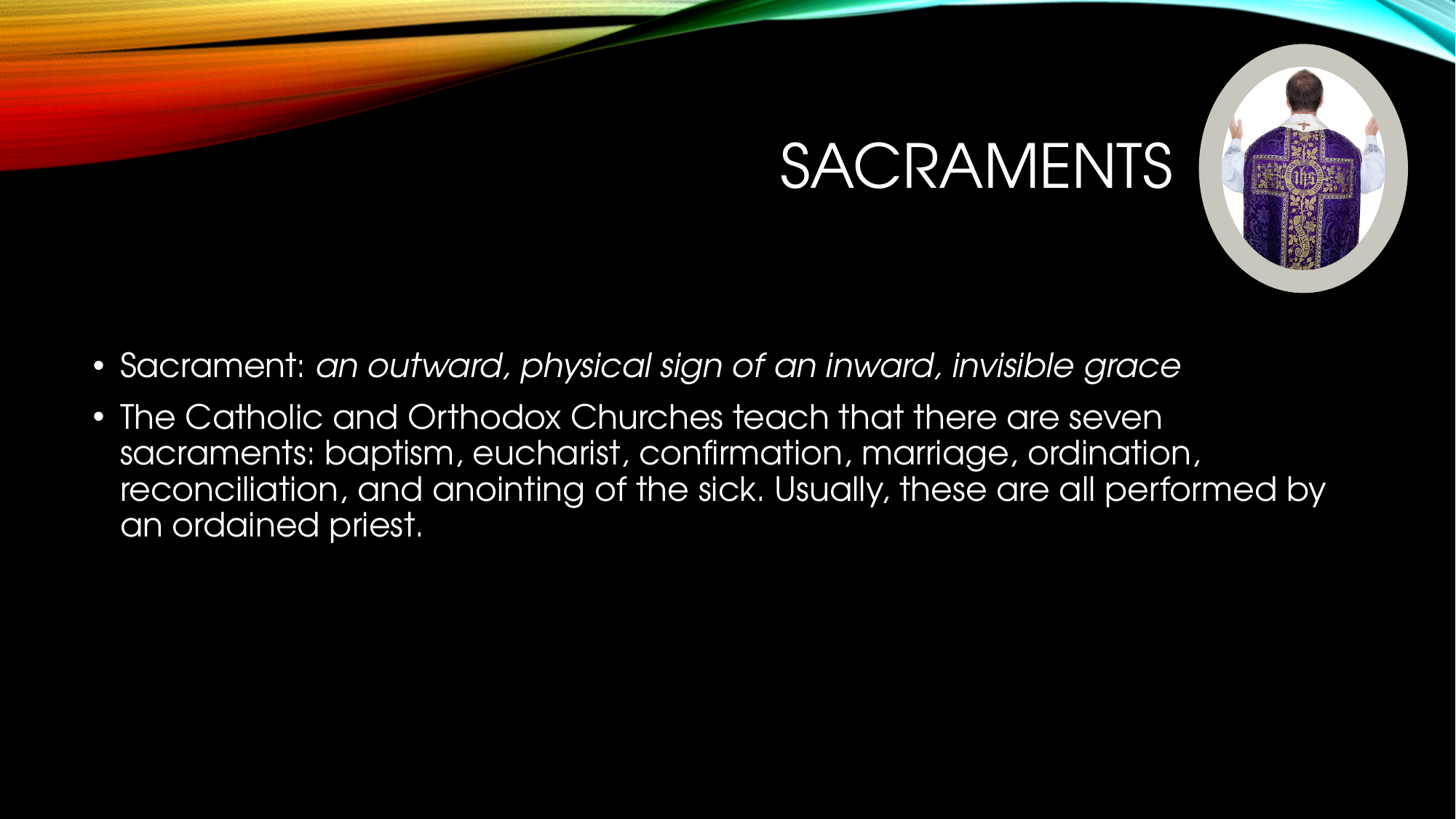

# Sacraments

Sacrament: an outward, physical sign of an inward, invisible grace
The Catholic and Orthodox Churches teach that there are seven sacraments: baptism, eucharist, confirmation, marriage, ordination, reconciliation, and anointing of the sick. Usually, these are all performed by an ordained priest.